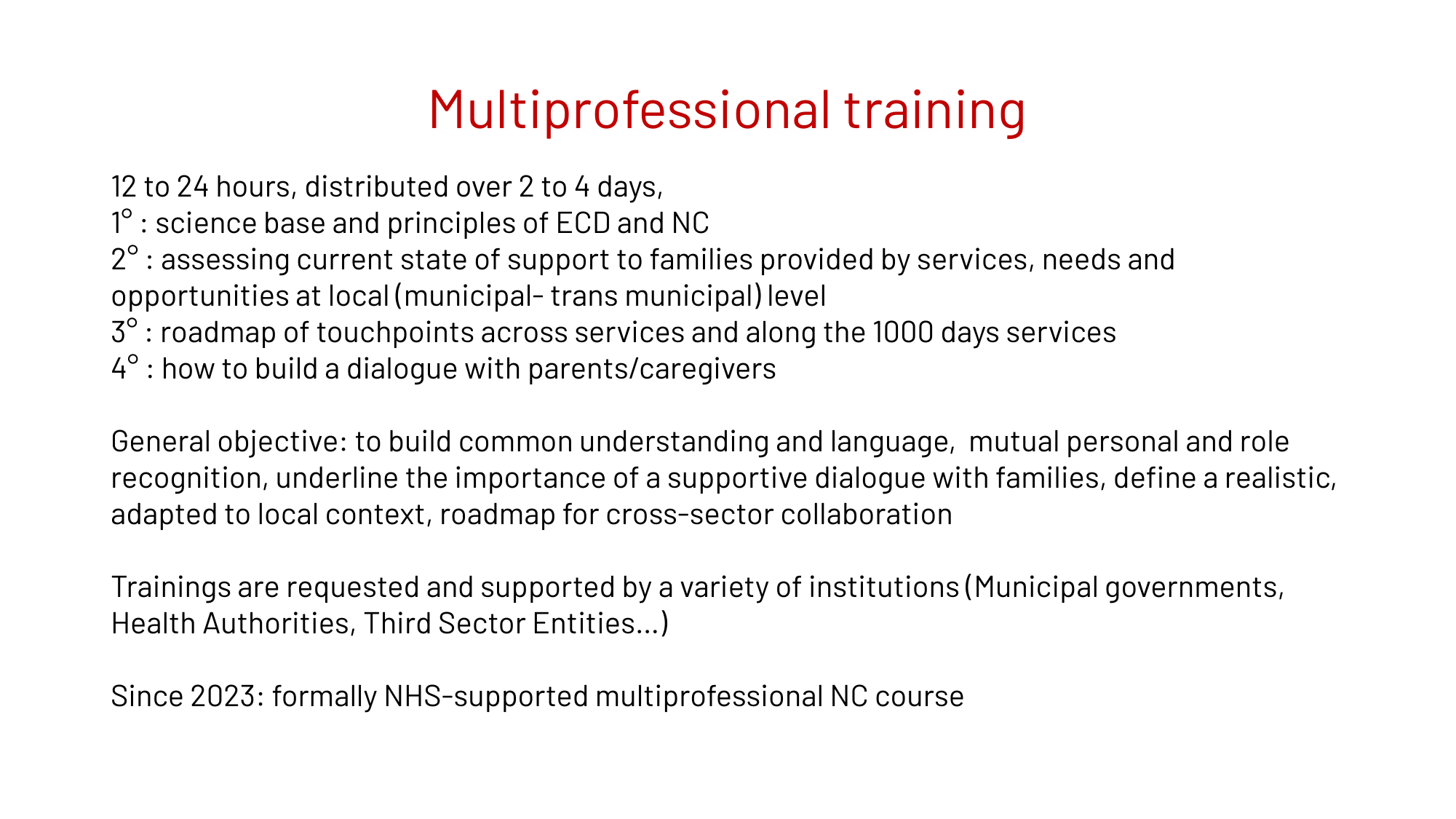

# Multiprofessional training
12 to 24 hours, distributed over 2 to 4 days,
1° : science base and principles of ECD and NC
2° : assessing current state of support to families provided by services, needs and
opportunities at local (municipal- trans municipal) level
3° : roadmap of touchpoints across services and along the 1000 days services
4° : how to build a dialogue with parents/caregivers

General objective: to build common understanding and language,  mutual personal and role recognition, underline the importance of a supportive dialogue with families, define a realistic, adapted to local context, roadmap for cross-sector collaboration

Trainings are requested and supported by a variety of institutions (Municipal governments,
Health Authorities, Third Sector Entities…)

Since 2023: formally NHS-supported multiprofessional NC course